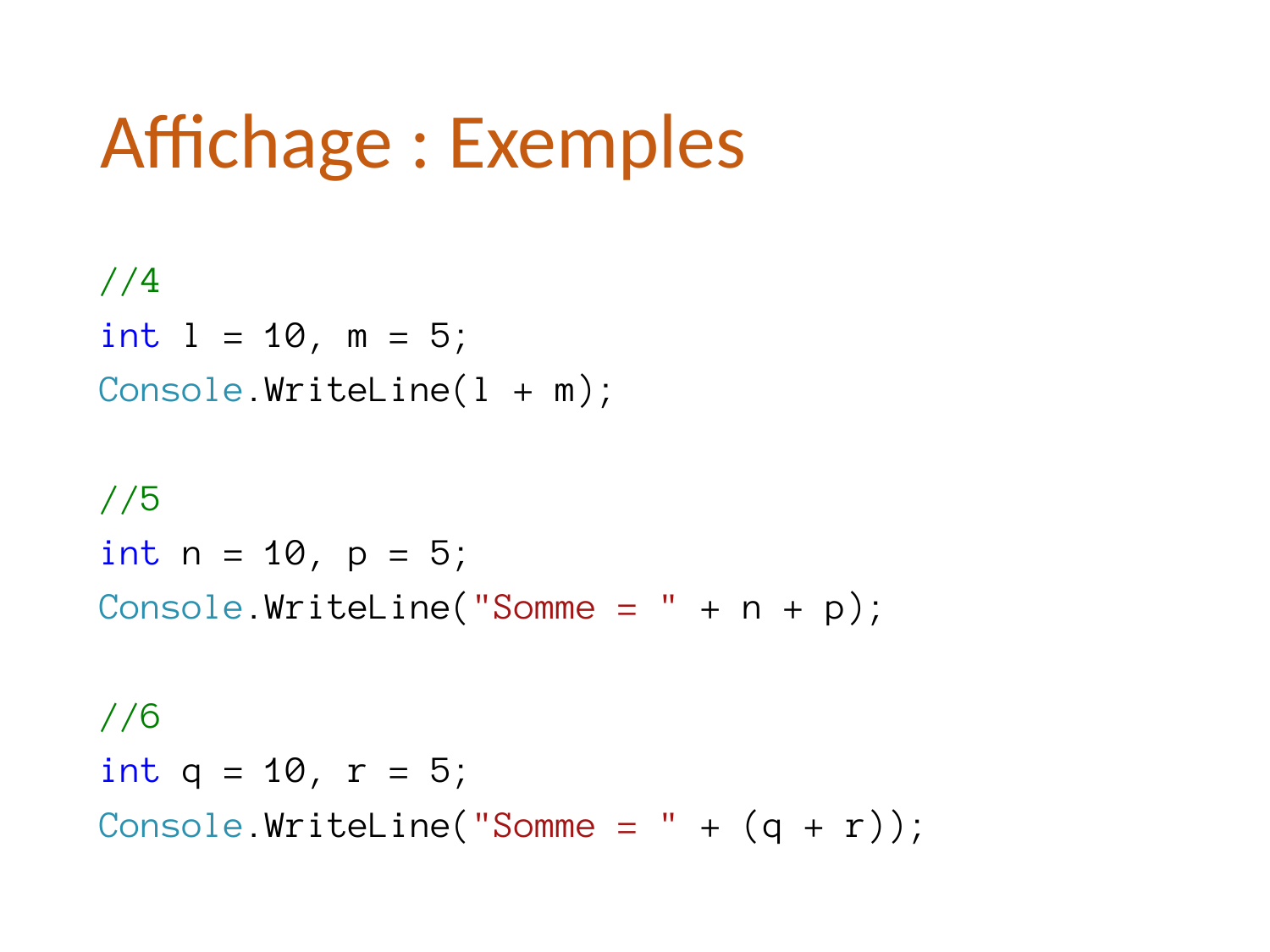

# Affichage : Exemples
//4
int l = 10, m = 5;
Console.WriteLine(l + m);

//5
int n = 10, p = 5;
Console.WriteLine("Somme = " + n + p);

//6
int q = 10, r = 5;
Console.WriteLine("Somme = " + (q + r));